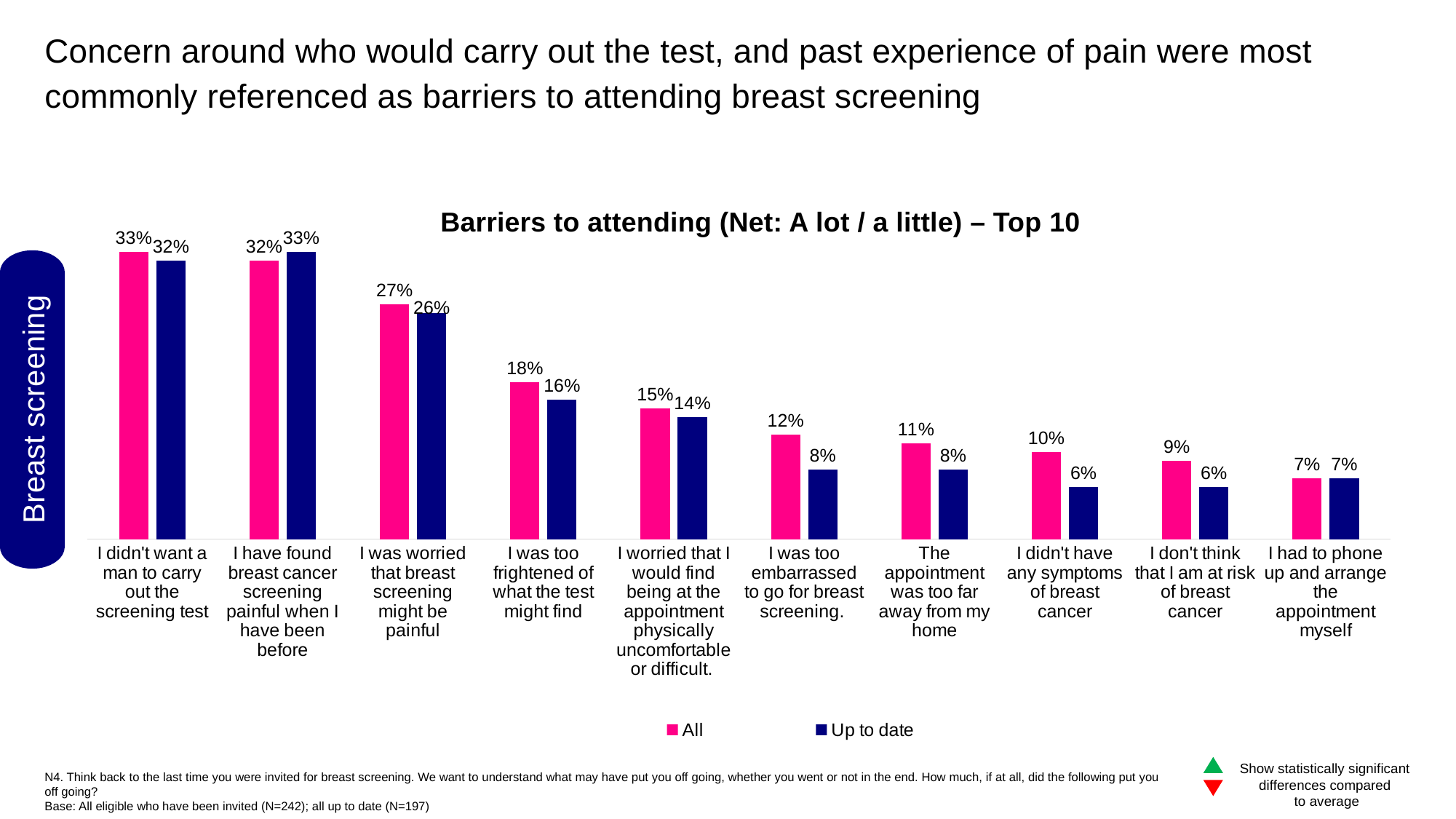

Concern around who would carry out the test, and past experience of pain were most commonly referenced as barriers to attending breast screening
Barriers to attending (Net: A lot / a little) – Top 10

### Chart

| Category | All  | Up to date |
|---|---|---|
| I didn't want a man to carry out the screening test | 0.33 | 0.32 |
| I have found breast cancer screening painful when I have been before | 0.32 | 0.33 |
| I was worried that breast screening might be painful | 0.27 | 0.26 |
| I was too frightened of what the test might find | 0.18 | 0.16 |
| I worried that I would find being at the appointment physically uncomfortable or difficult.  | 0.15 | 0.14 |
| I was too embarrassed to go for breast screening.  | 0.12 | 0.08 |
| The appointment was too far away from my home | 0.11 | 0.08 |
| I didn't have any symptoms of breast cancer | 0.1 | 0.06 |
| I don't think that I am at risk of breast cancer | 0.09 | 0.06 |
| I had to phone up and arrange the appointment myself | 0.07 | 0.07 |
Breast screening

Show statistically significant differences compared
 to average

N4. Think back to the last time you were invited for breast screening. We want to understand what may have put you off going, whether you went or not in the end. How much, if at all, did the following put you off going?
Base: All eligible who have been invited (N=242); all up to date (N=197)